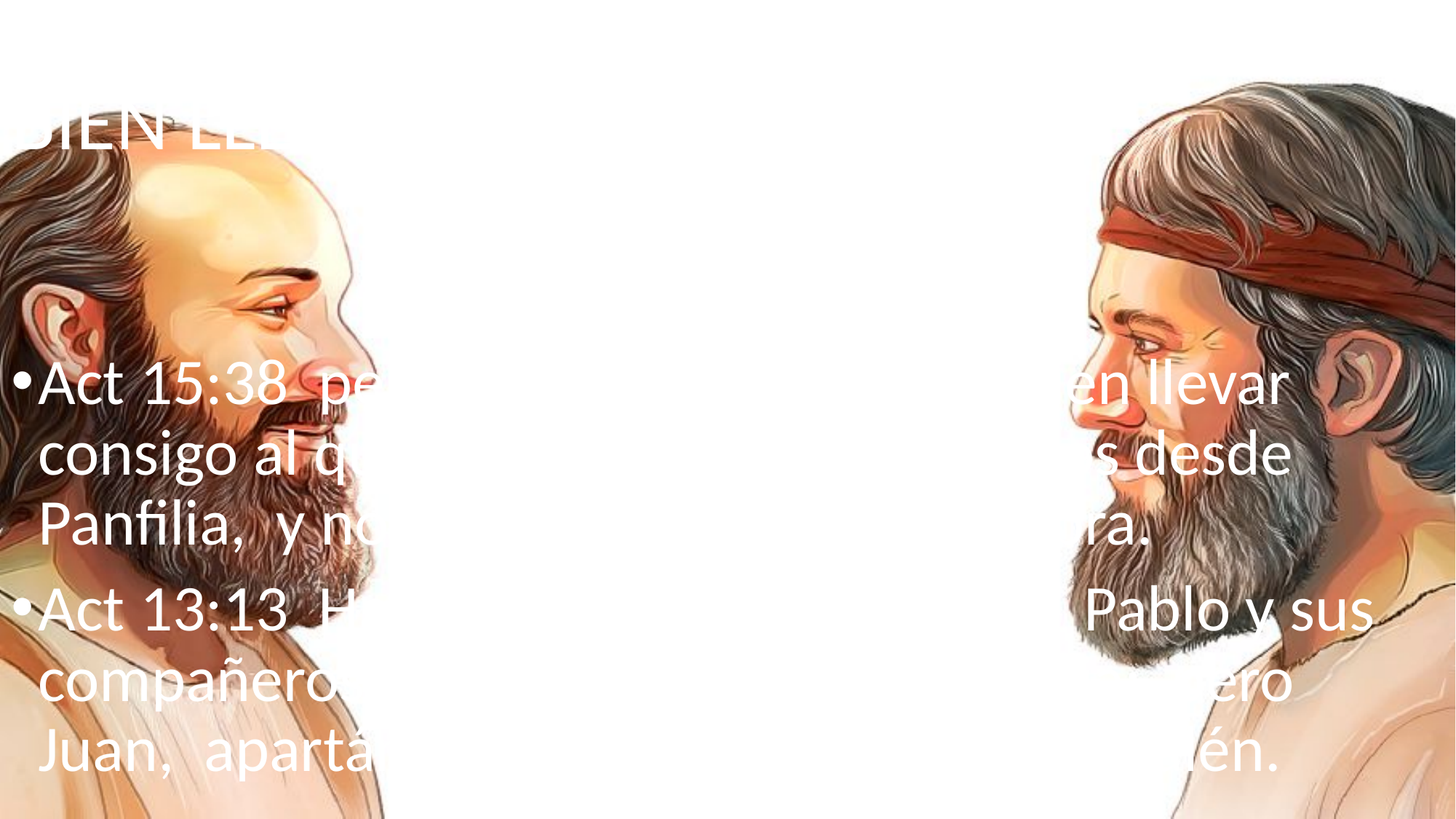

# HECHOS 15:38 A PABLO NO LE PARECIO BIEN LLEVAR A JUAN MARCOS.
Act 15:38  pero a Pablo no le parecía bien llevar consigo al que se había apartado de ellos desde Panfilia,  y no había ido con ellos a la obra.
Act 13:13  Habiendo zarpado de Pafos,  Pablo y sus compañeros arribaron a Perge de Panfilia;  pero Juan,  apartándose de ellos,  volvió a Jerusalén.